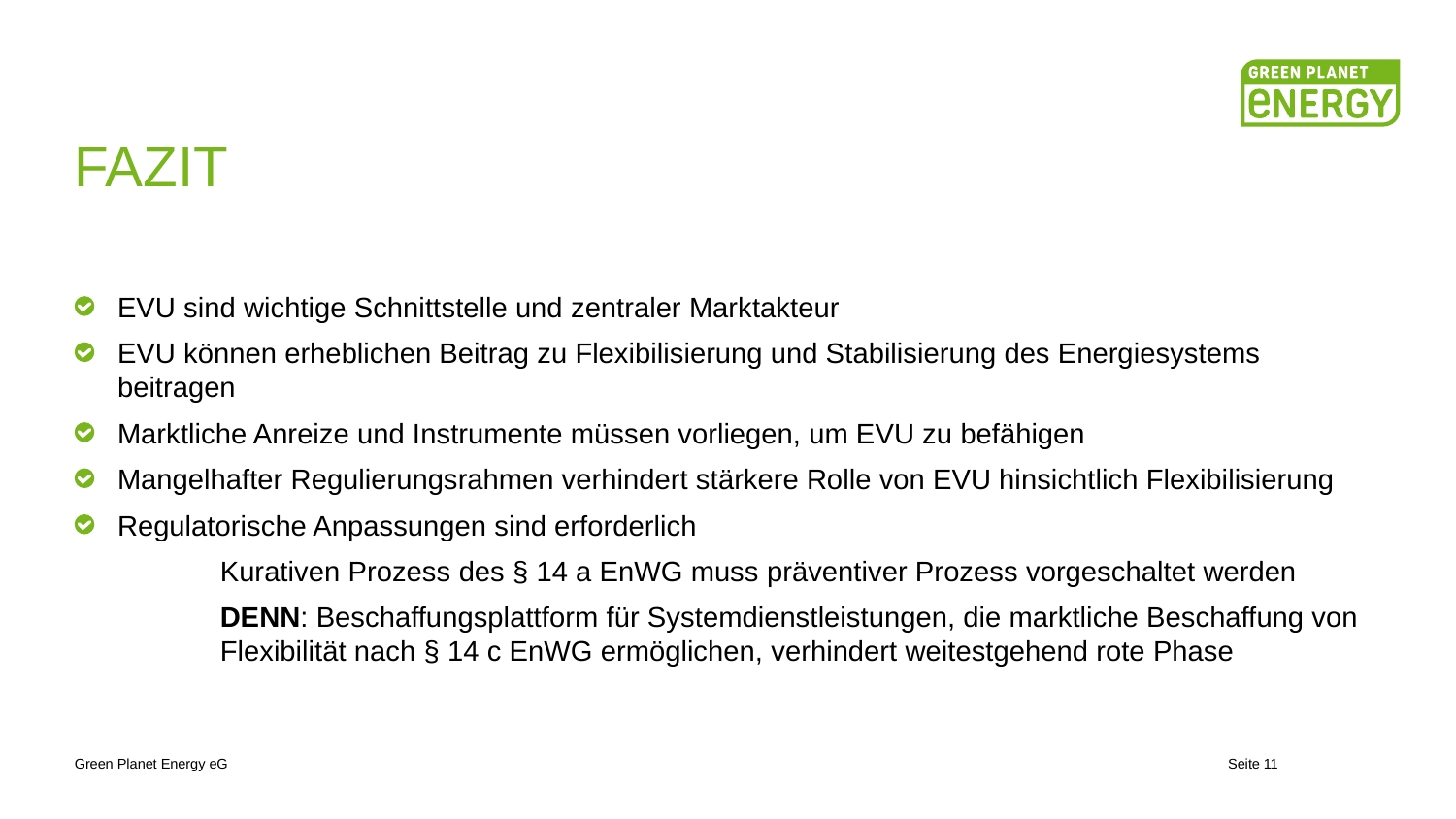

# Fazit
EVU sind wichtige Schnittstelle und zentraler Marktakteur
EVU können erheblichen Beitrag zu Flexibilisierung und Stabilisierung des Energiesystems beitragen
Marktliche Anreize und Instrumente müssen vorliegen, um EVU zu befähigen
Mangelhafter Regulierungsrahmen verhindert stärkere Rolle von EVU hinsichtlich Flexibilisierung
Regulatorische Anpassungen sind erforderlich
	Kurativen Prozess des § 14 a EnWG muss präventiver Prozess vorgeschaltet werden
	DENN: Beschaffungsplattform für Systemdienstleistungen, die marktliche Beschaffung von 	Flexibilität nach § 14 c EnWG ermöglichen, verhindert weitestgehend rote Phase

Green Planet Energy eG